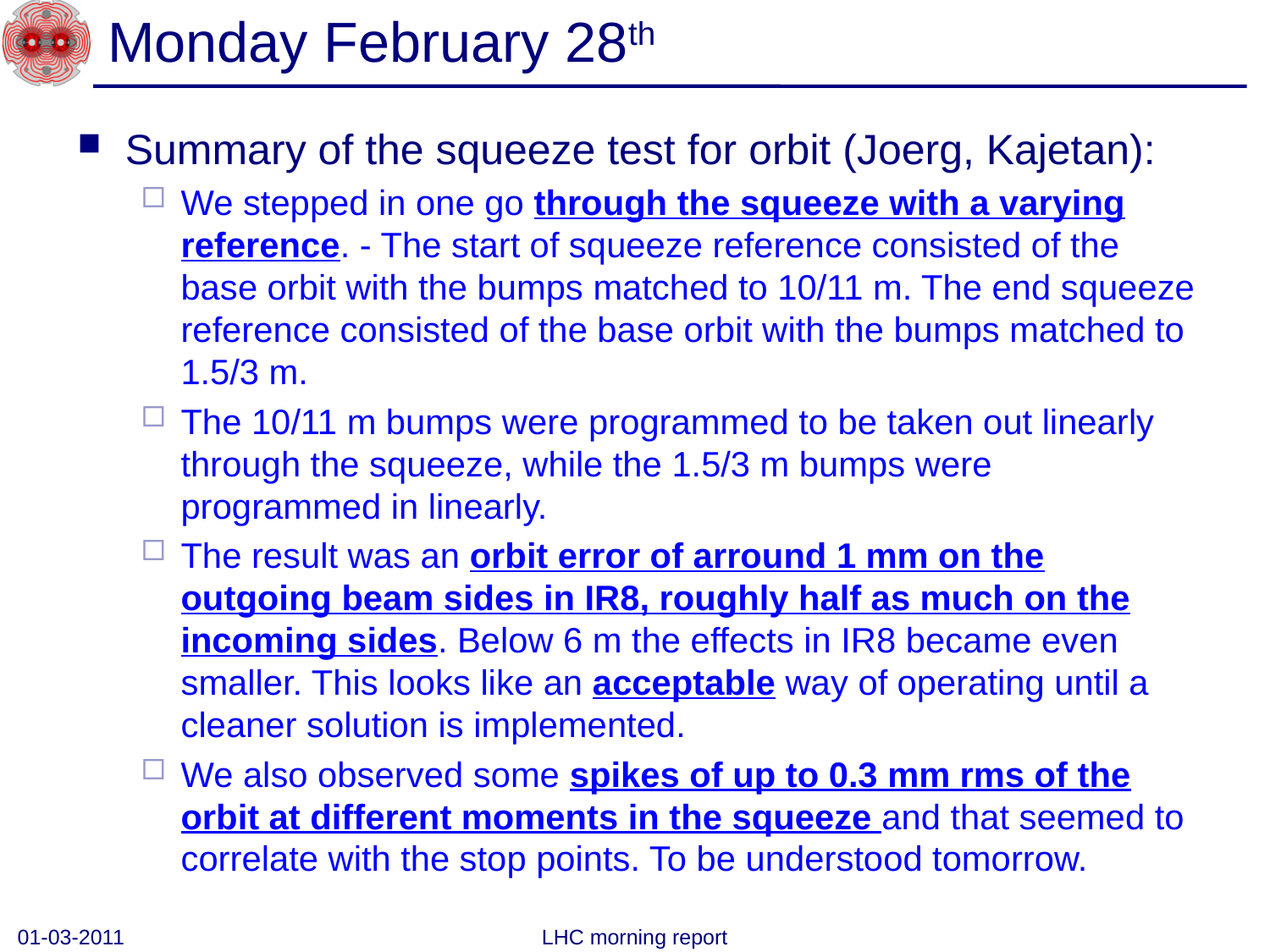

# Monday February 28th
Summary of the squeeze test for orbit (Joerg, Kajetan):
We stepped in one go through the squeeze with a varying reference. - The start of squeeze reference consisted of the base orbit with the bumps matched to 10/11 m. The end squeeze reference consisted of the base orbit with the bumps matched to 1.5/3 m.
The 10/11 m bumps were programmed to be taken out linearly through the squeeze, while the 1.5/3 m bumps were programmed in linearly.
The result was an orbit error of arround 1 mm on the outgoing beam sides in IR8, roughly half as much on the incoming sides. Below 6 m the effects in IR8 became even smaller. This looks like an acceptable way of operating until a cleaner solution is implemented.
We also observed some spikes of up to 0.3 mm rms of the orbit at different moments in the squeeze and that seemed to correlate with the stop points. To be understood tomorrow.

01-03-2011
LHC morning report